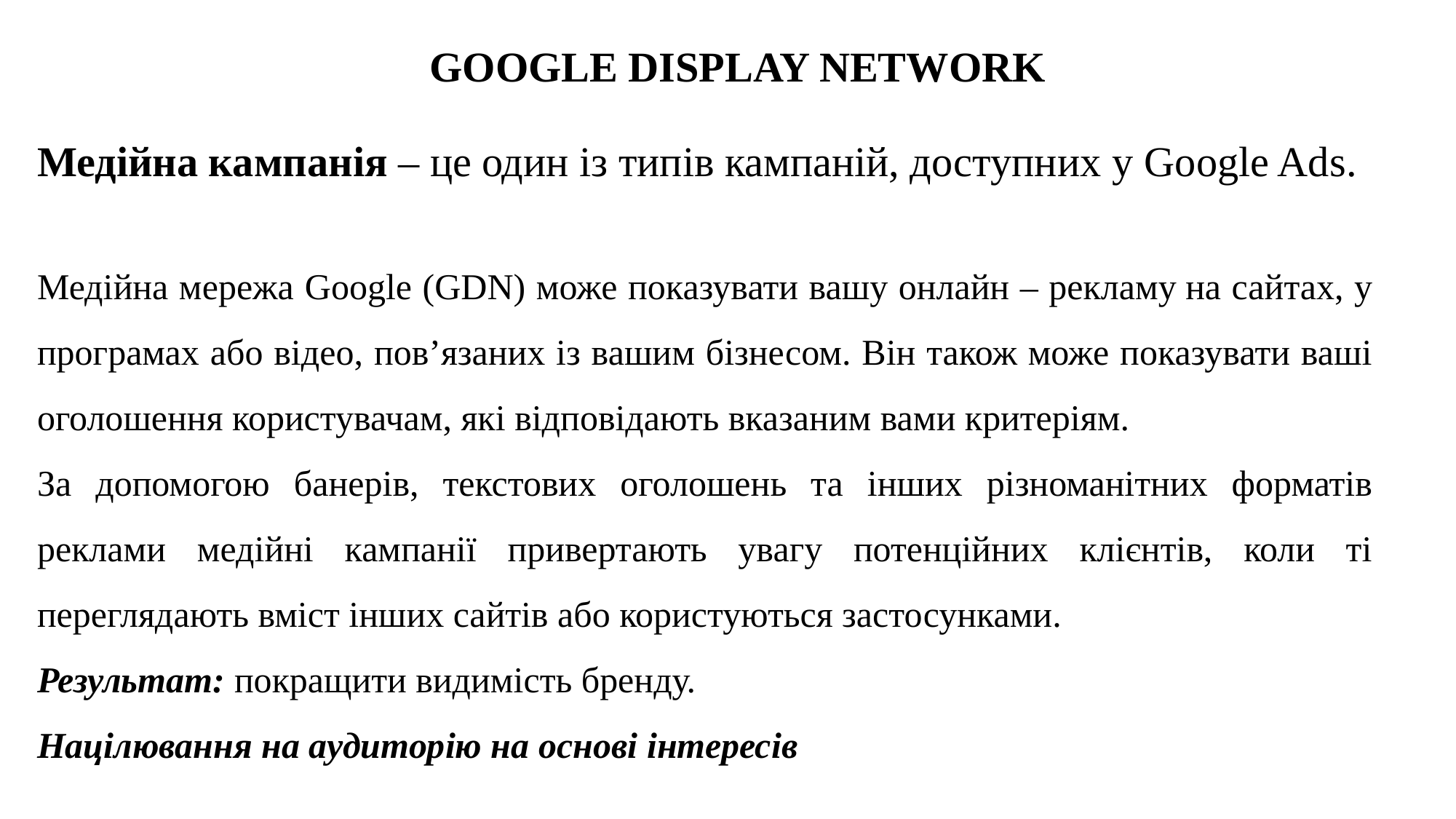

GOOGLE DISPLAY NETWORK
| Медійна кампанія – це один із типів кампаній, доступних у Google Ads. |
| --- |
Медійна мережа Google (GDN) може показувати вашу онлайн – рекламу на сайтах, у програмах або відео, пов’язаних із вашим бізнесом. Він також може показувати ваші оголошення користувачам, які відповідають вказаним вами критеріям.
За допомогою банерів, текстових оголошень та інших різноманітних форматів реклами медійні кампанії привертають увагу потенційних клієнтів, коли ті переглядають вміст інших сайтів або користуються застосунками.
Результат: покращити видимість бренду.
Націлювання на аудиторію на основі інтересів